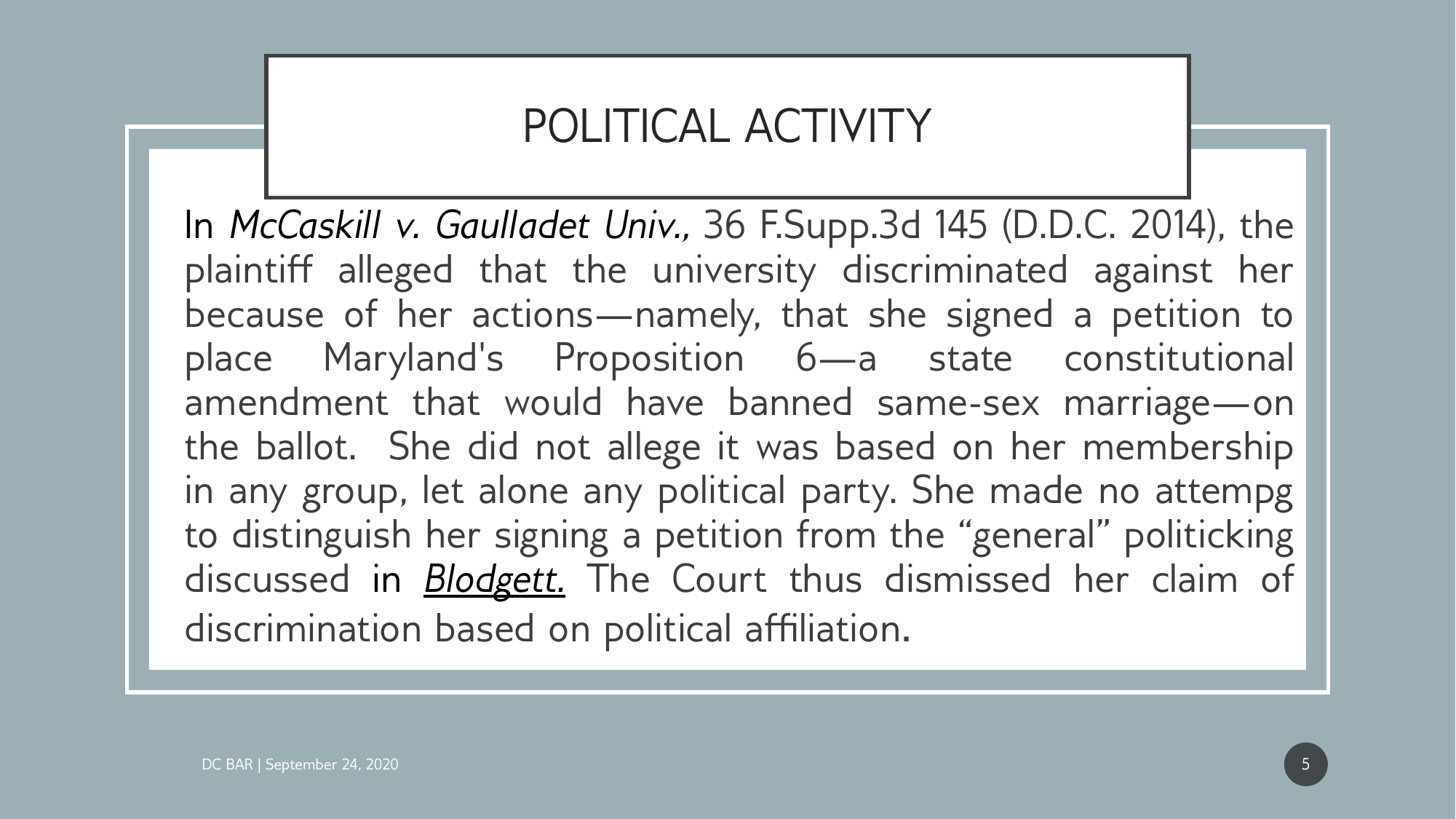

# POLITICAL ACTIVITY

In McCaskill v. Gaulladet Univ., 36 F.Supp.3d 145 (D.D.C. 2014), the plaintiff alleged that the university discriminated against her because of her actions—namely, that she signed a petition to place Maryland's Proposition 6—a state constitutional amendment that would have banned same-sex marriage—on the ballot.  She did not allege it was based on her membership in any group, let alone any political party. She made no attempg to distinguish her signing a petition from the “general” politicking discussed in Blodgett. The Court thus dismissed her claim of discrimination based on political affiliation.

5
DC BAR | September 24, 2020